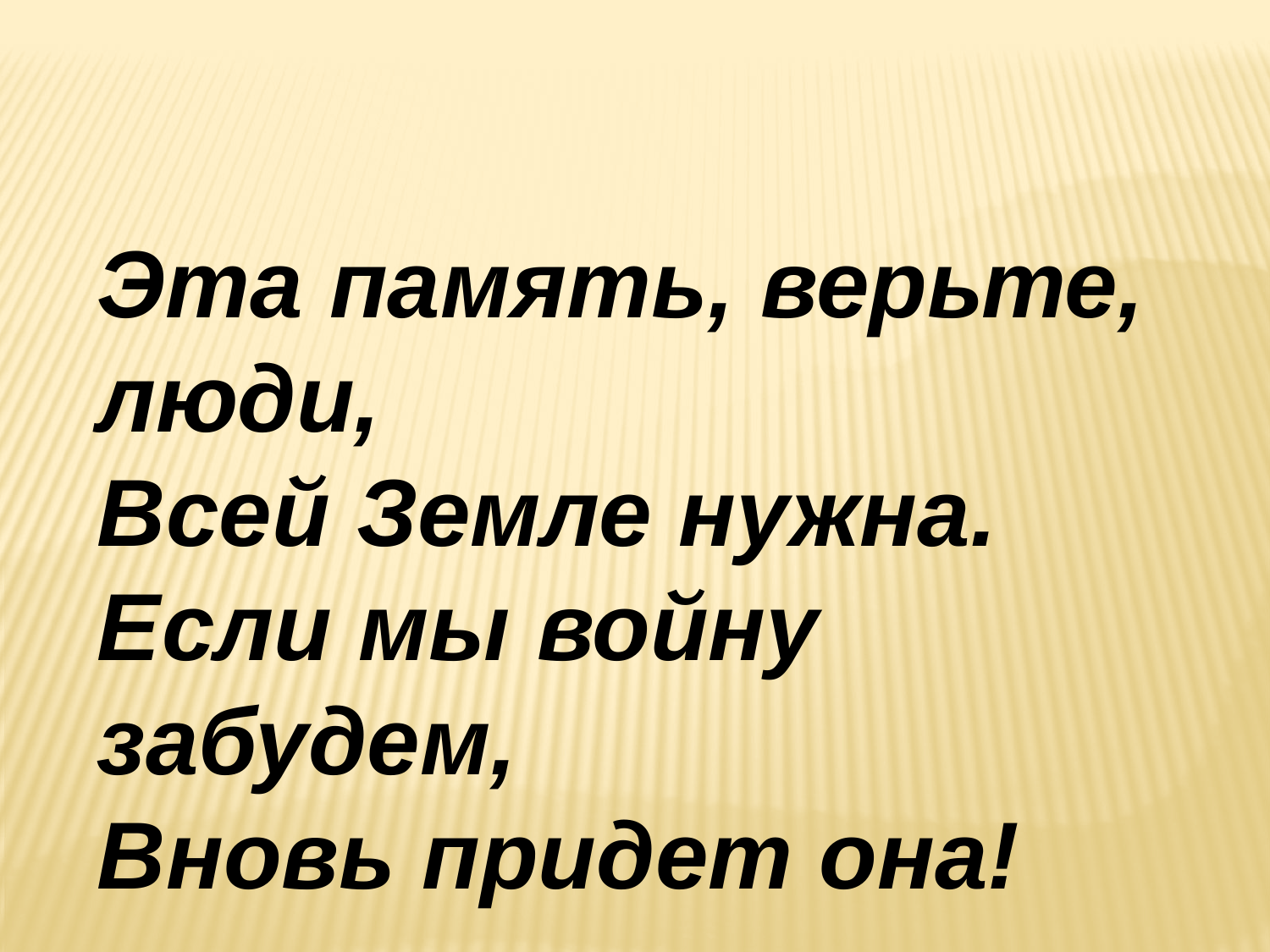

Эта память, верьте, люди,
Всей Земле нужна.
Если мы войну забудем,
Вновь придет она!